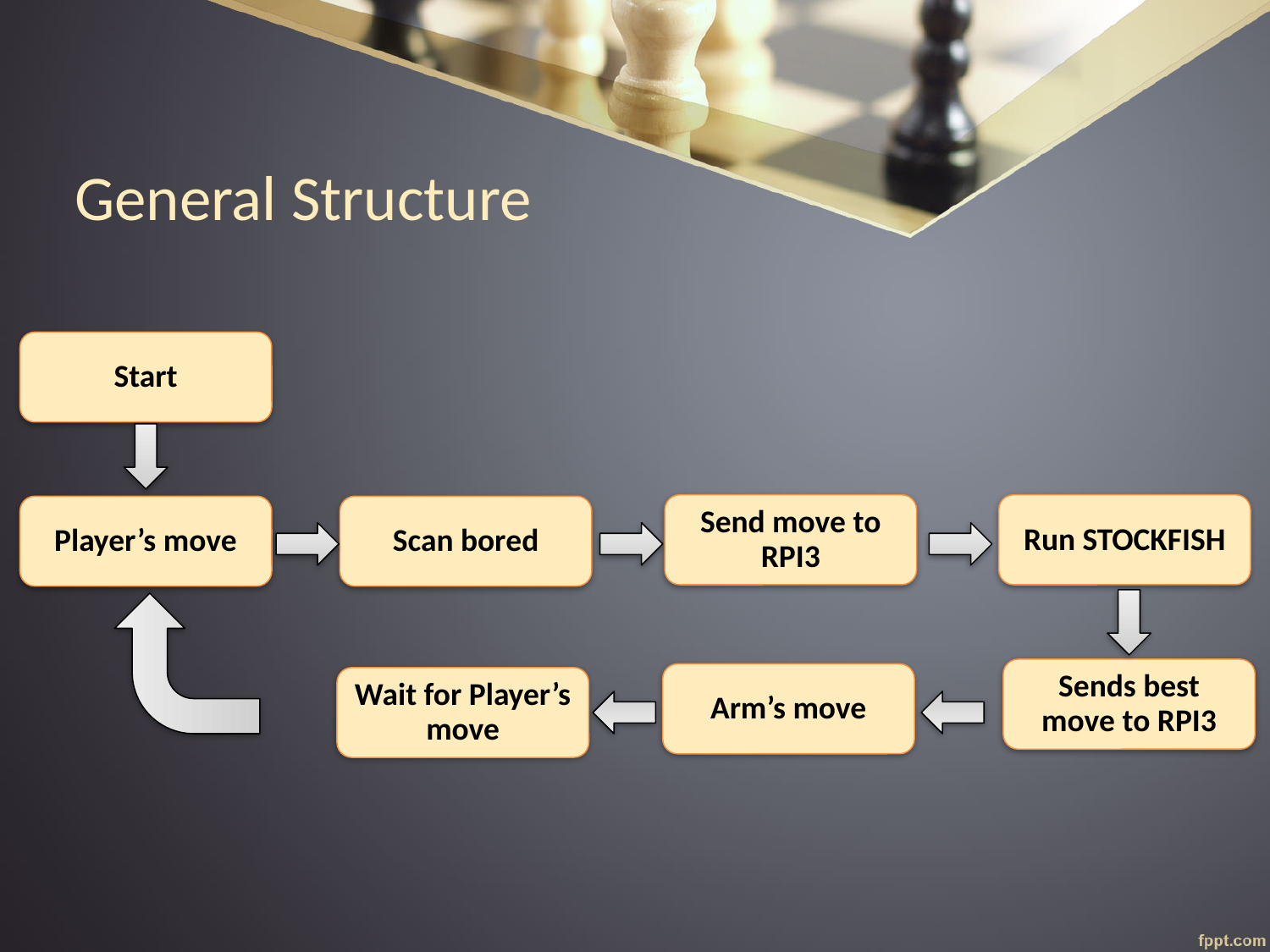

# General Structure

Start

Run STOCKFISH

Send move to RPI3

Scan bored

Player’s move

Sends best move to RPI3

Arm’s move

Wait for Player’s move